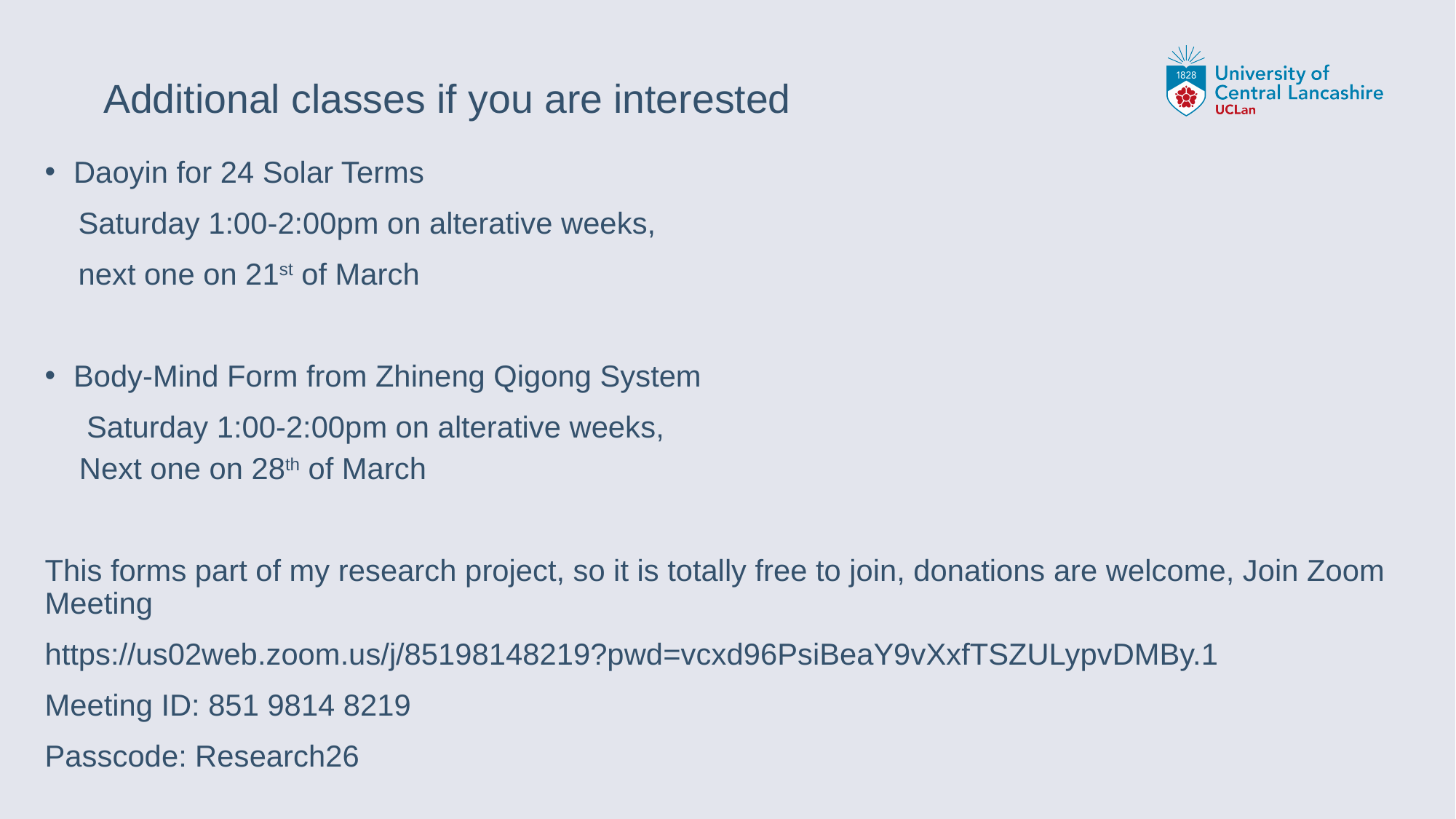

# Additional classes if you are interested
Daoyin for 24 Solar Terms
    Saturday 1:00-2:00pm on alterative weeks,
    next one on 21st of March

Body-Mind Form from Zhineng Qigong System
     Saturday 1:00-2:00pm on alterative weeks,
Next one on 28th of March

This forms part of my research project, so it is totally free to join, donations are welcome, Join Zoom Meeting
https://us02web.zoom.us/j/85198148219?pwd=vcxd96PsiBeaY9vXxfTSZULypvDMBy.1
Meeting ID: 851 9814 8219
Passcode: Research26